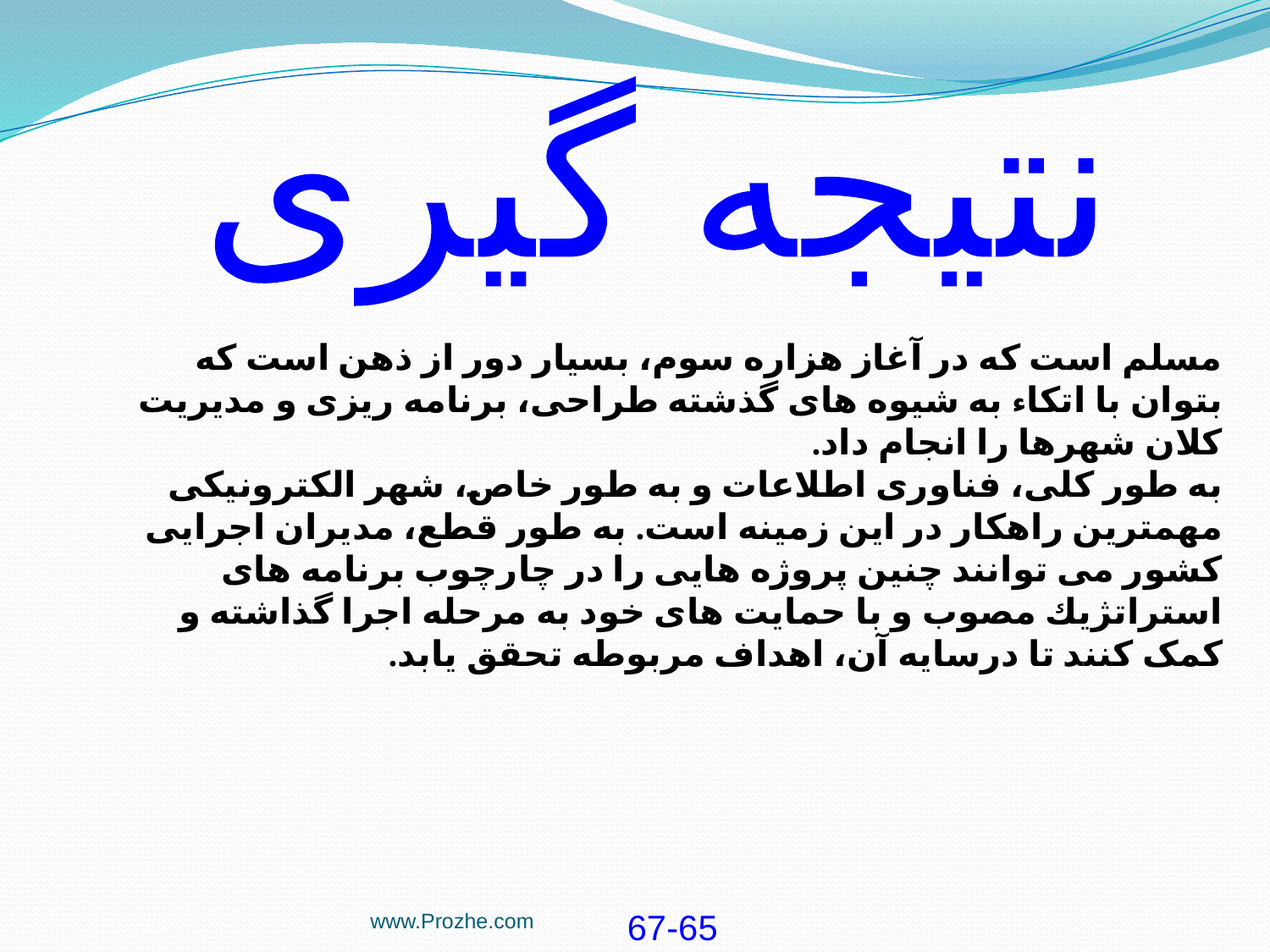

نتيجه گيرى

مسلم است كه در آغاز هزاره سوم، بسيار دور از ذهن است كه بتوان با اتكاء به شيوه هاى گذشته طراحى، برنامه ريزى و مديريت كلان شهرها را انجام داد.
به طور كلى، فناورى اطلاعات و به طور خاص، شهر الكترونيكى مهمترين راهكار در اين زمينه است. به طور قطع، مديران اجرايى كشور مى توانند چنين پروژه هايى را در چارچوب برنامه هاى استراتژيك مصوب و با حمايت هاى خود به مرحله اجرا گذاشته و كمک كنند تا درسايه آن، اهداف مربوطه تحقق يابد.
www.Prozhe.com
67-65